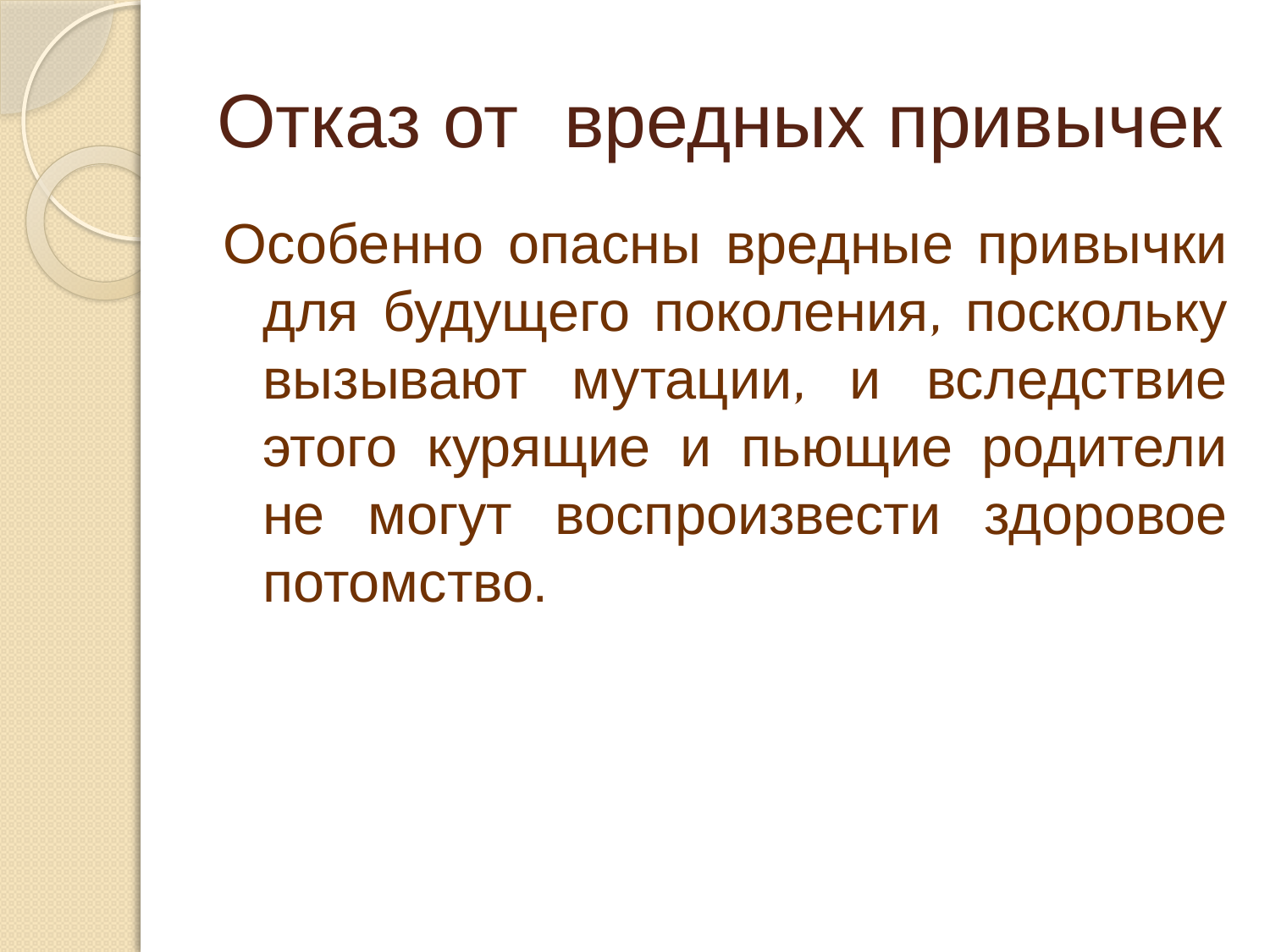

# Отказ от  вредных привычек
Особенно опасны вредные привычки для будущего поколения, поскольку вызывают мутации, и вследствие этого курящие и пьющие родители не могут воспроизвести здоровое потомство.